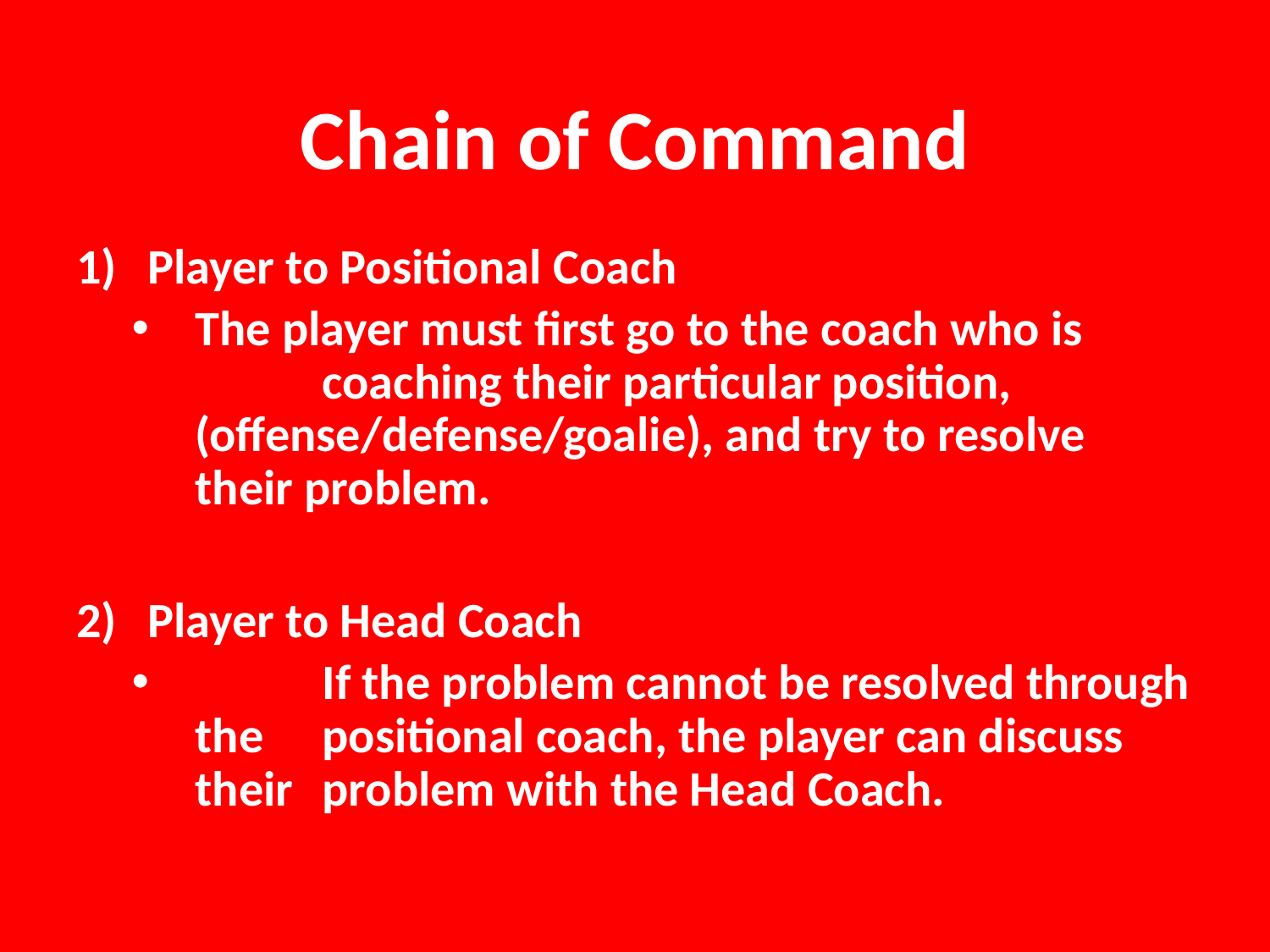

# Chain of Command
Player to Positional Coach
The player must first go to the coach who is 	coaching their particular position, 	(offense/defense/goalie), and try to resolve their problem.

Player to Head Coach
	If the problem cannot be resolved through the 	positional coach, the player can discuss their 	problem with the Head Coach.